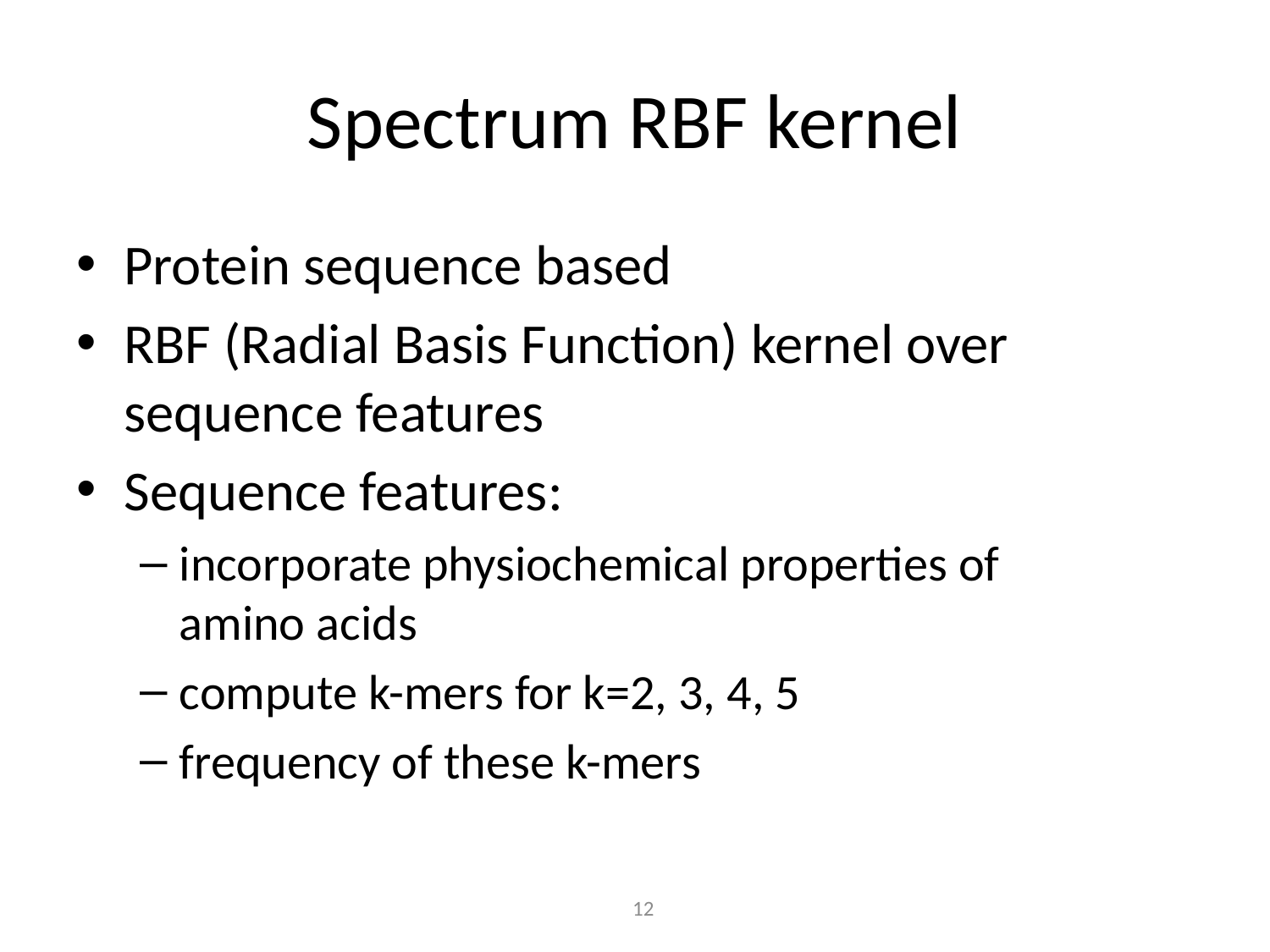

# Spectrum RBF kernel
Protein sequence based
RBF (Radial Basis Function) kernel over sequence features
Sequence features:
incorporate physiochemical properties of amino acids
compute k-mers for k=2, 3, 4, 5
frequency of these k-mers

12